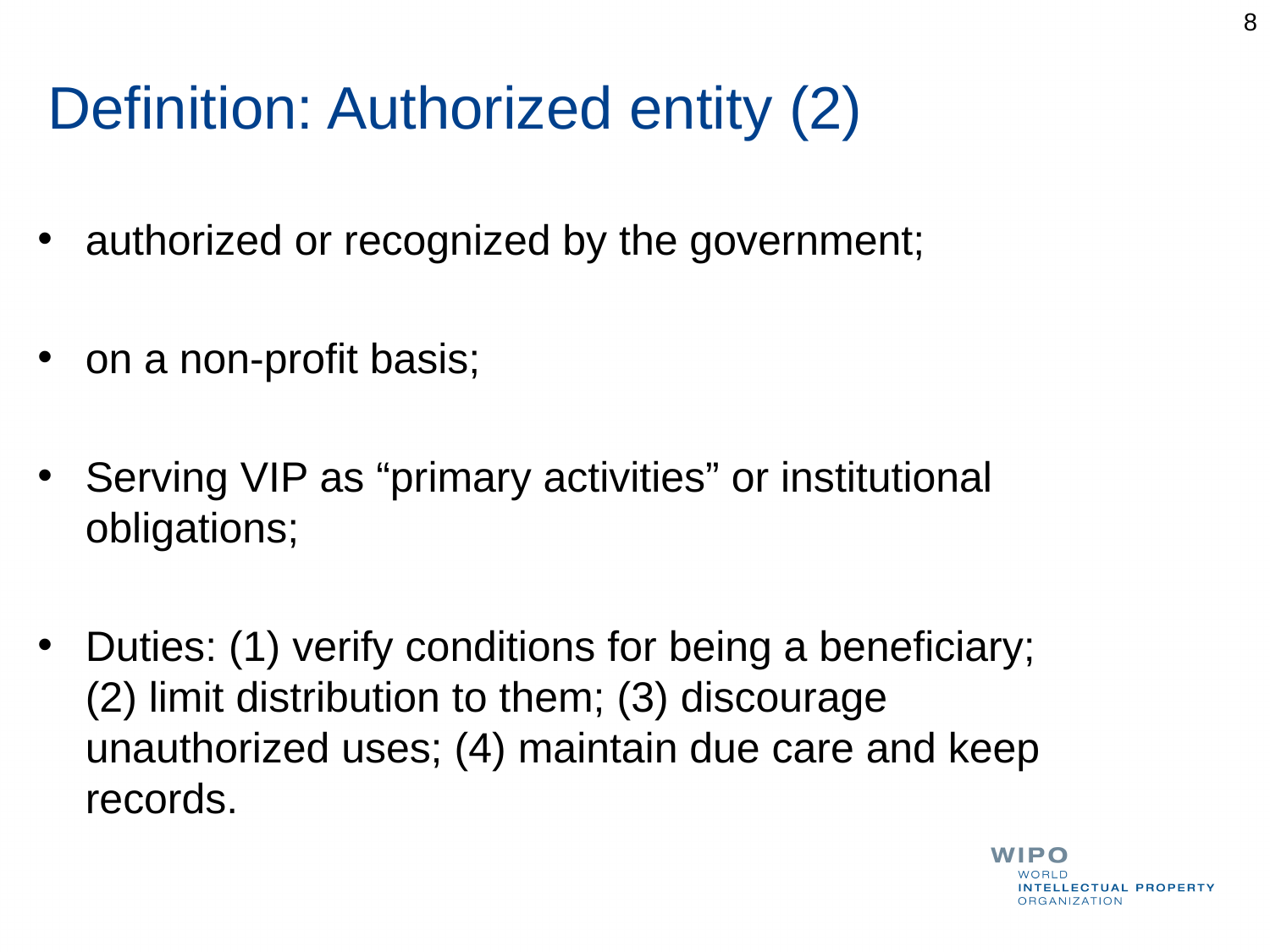

8
# Definition: Authorized entity (2)
authorized or recognized by the government;

on a non-profit basis;

Serving VIP as “primary activities” or institutional obligations;

Duties: (1) verify conditions for being a beneficiary; (2) limit distribution to them; (3) discourage unauthorized uses; (4) maintain due care and keep records.